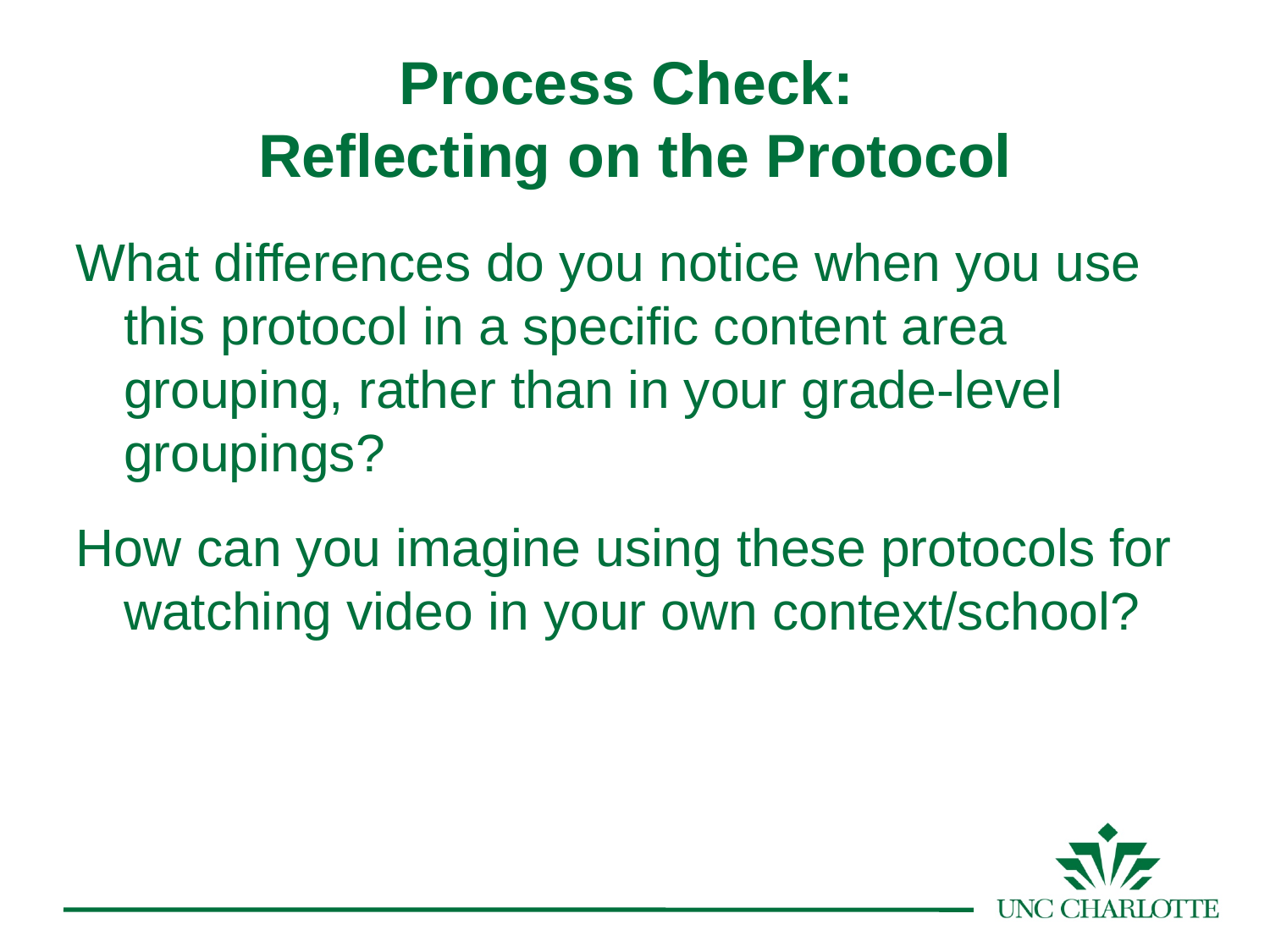

Process Check:
Reflecting on the Protocol
What differences do you notice when you use this protocol in a specific content area grouping, rather than in your grade-level groupings?
How can you imagine using these protocols for watching video in your own context/school?